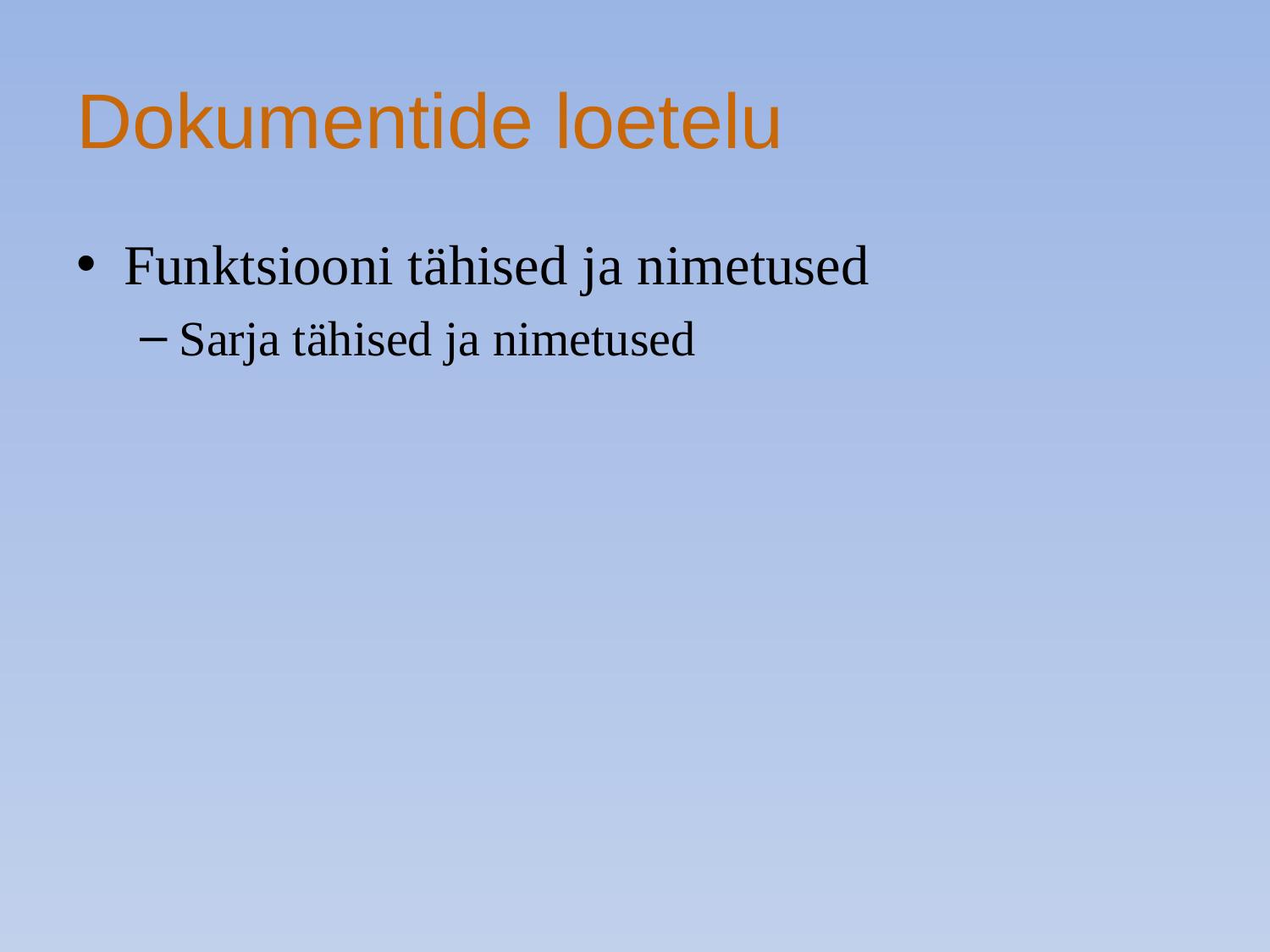

# Dokumentide loetelu
Funktsiooni tähised ja nimetused
Sarja tähised ja nimetused